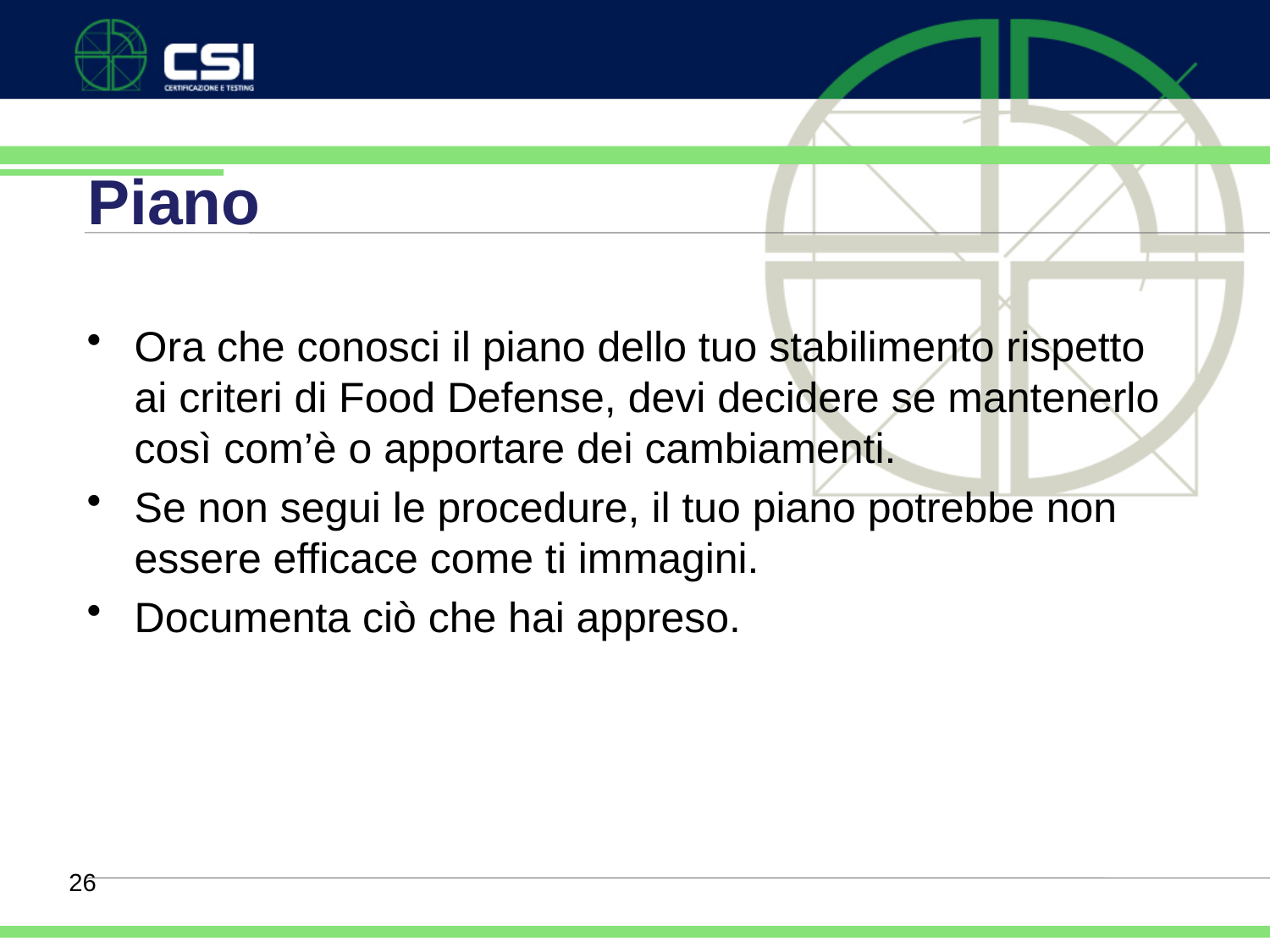

# Piano

Ora che conosci il piano dello tuo stabilimento rispetto ai criteri di Food Defense, devi decidere se mantenerlo così com’è o apportare dei cambiamenti.
Se non segui le procedure, il tuo piano potrebbe non essere efficace come ti immagini.
Documenta ciò che hai appreso.
26